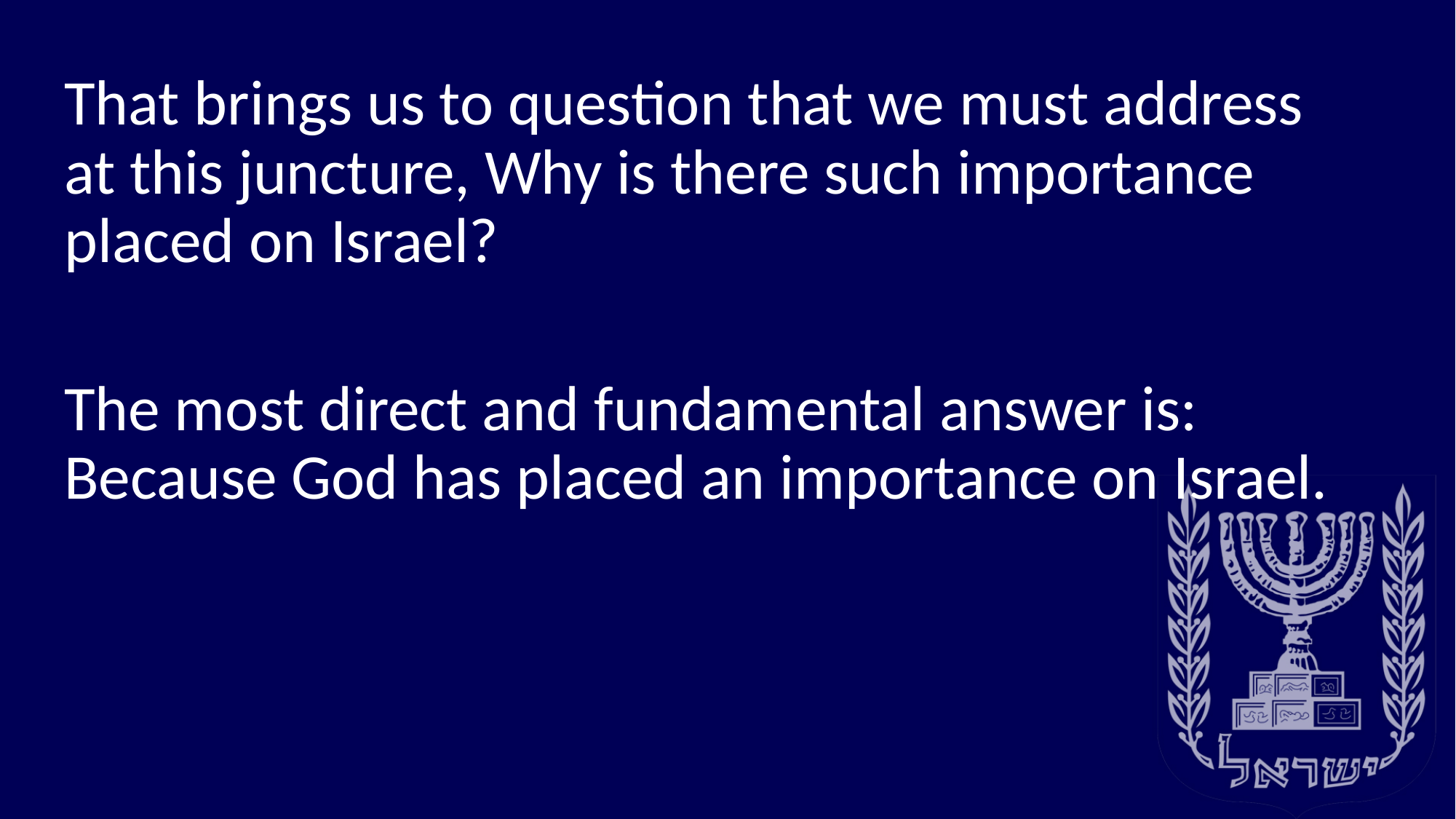

That brings us to question that we must address at this juncture, Why is there such importance placed on Israel?

The most direct and fundamental answer is: Because God has placed an importance on Israel.